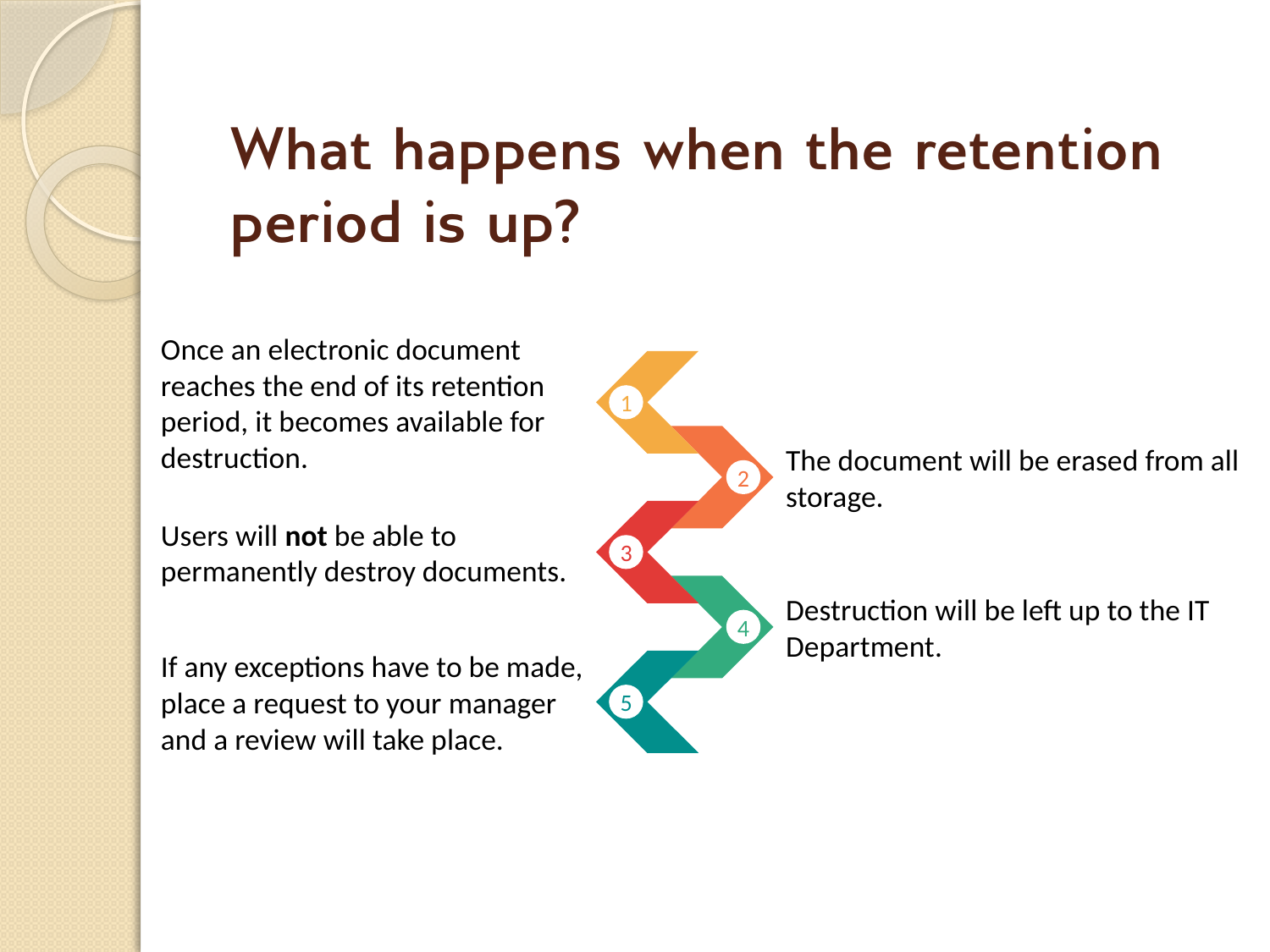

# What happens when the retention period is up?

Once an electronic document reaches the end of its retention period, it becomes available for destruction.
1

The document will be erased from all storage.
2

Users will not be able to permanently destroy documents.
3

Destruction will be left up to the IT Department.
4

If any exceptions have to be made, place a request to your manager and a review will take place.
5